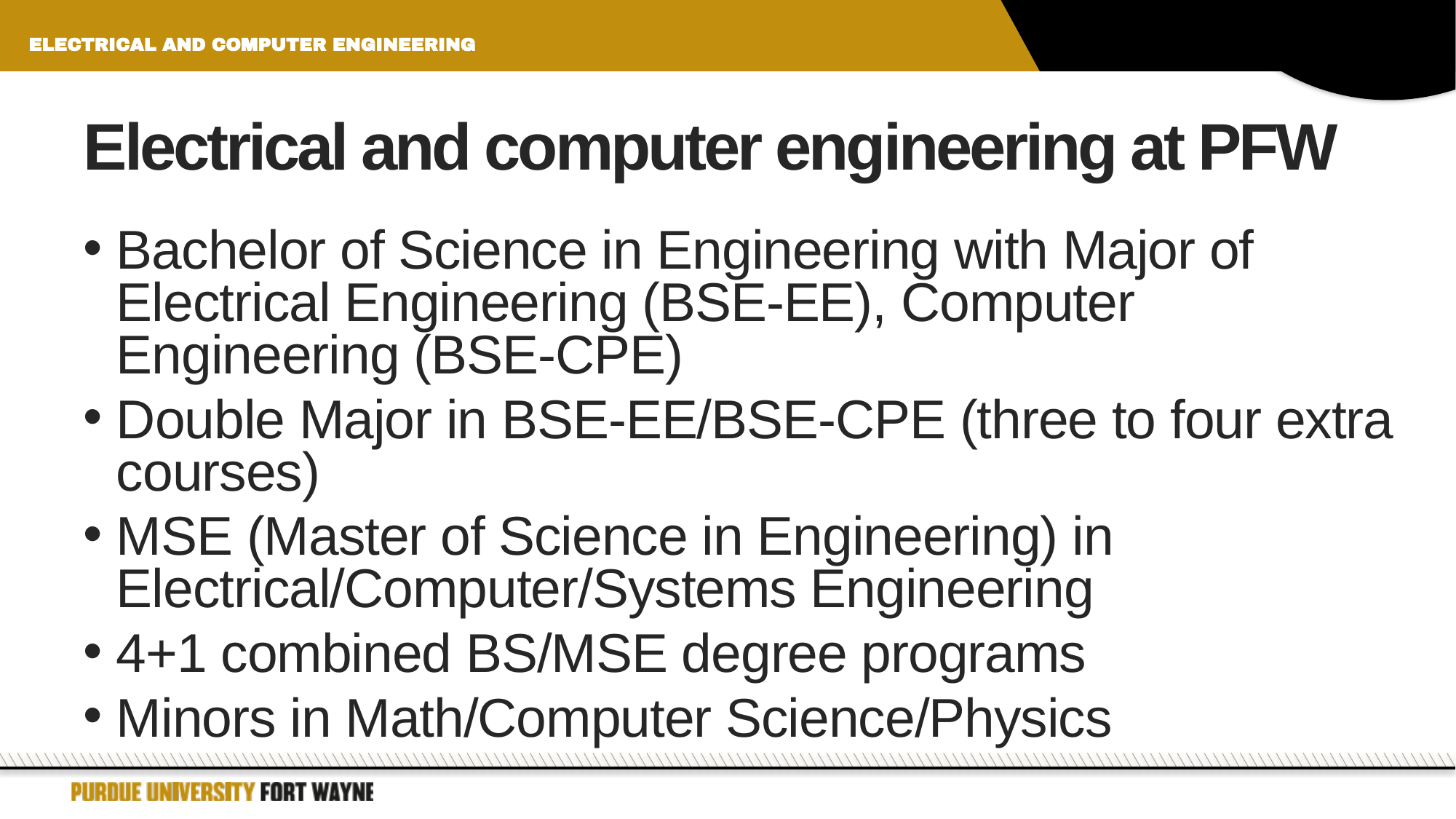

Electrical and computer ENGINEERING
# Electrical and computer engineering at PFW
Bachelor of Science in Engineering with Major of Electrical Engineering (BSE-EE), Computer Engineering (BSE-CPE)
Double Major in BSE-EE/BSE-CPE (three to four extra courses)
MSE (Master of Science in Engineering) in Electrical/Computer/Systems Engineering
4+1 combined BS/MSE degree programs
Minors in Math/Computer Science/Physics